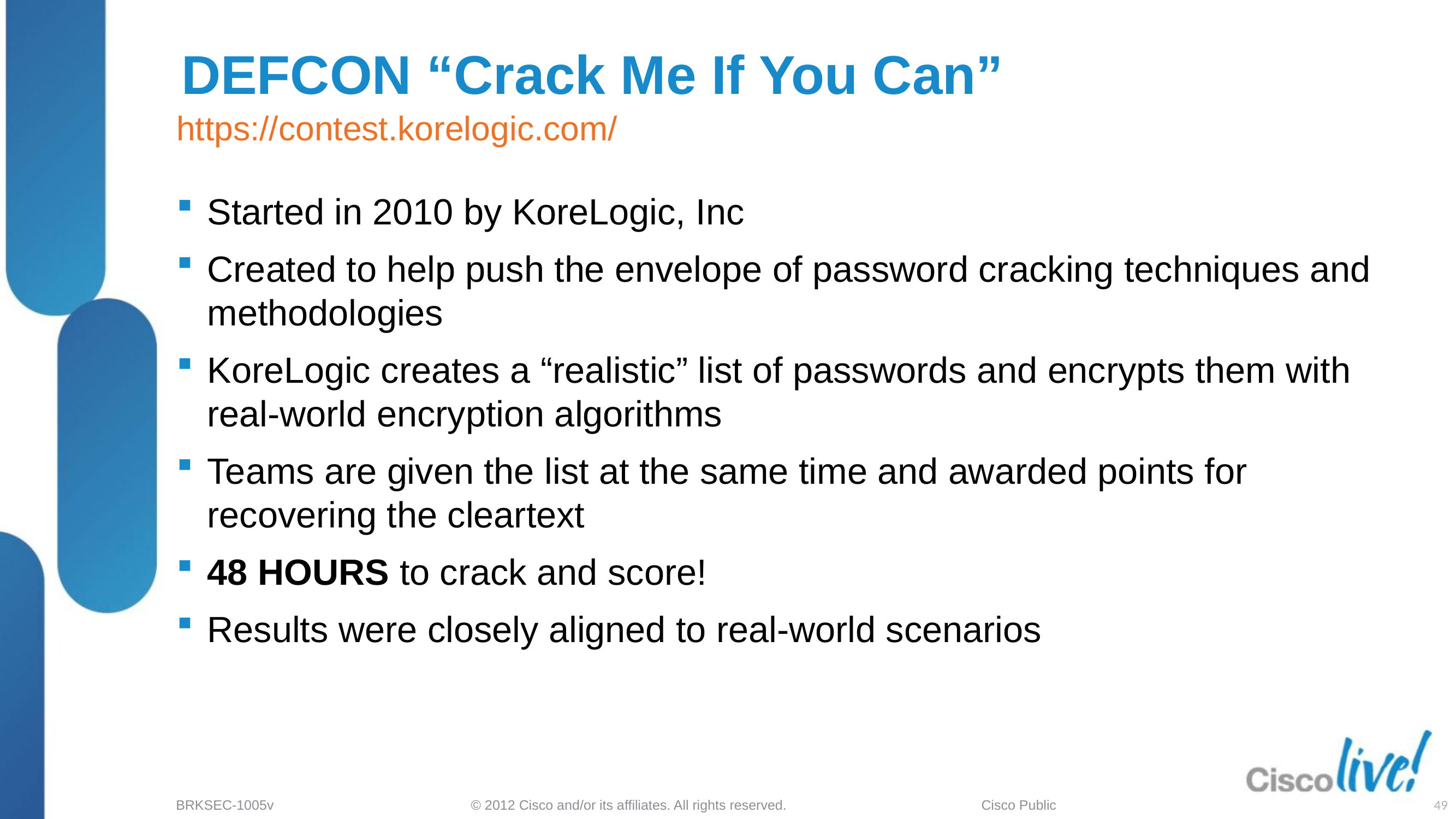

# DEFCON “Crack Me If You Can”
https://contest.korelogic.com/
Started in 2010 by KoreLogic, Inc
Created to help push the envelope of password cracking techniques and methodologies
KoreLogic creates a “realistic” list of passwords and encrypts them with real-world encryption algorithms
Teams are given the list at the same time and awarded points for recovering the cleartext
48 HOURS to crack and score!
Results were closely aligned to real-world scenarios
49